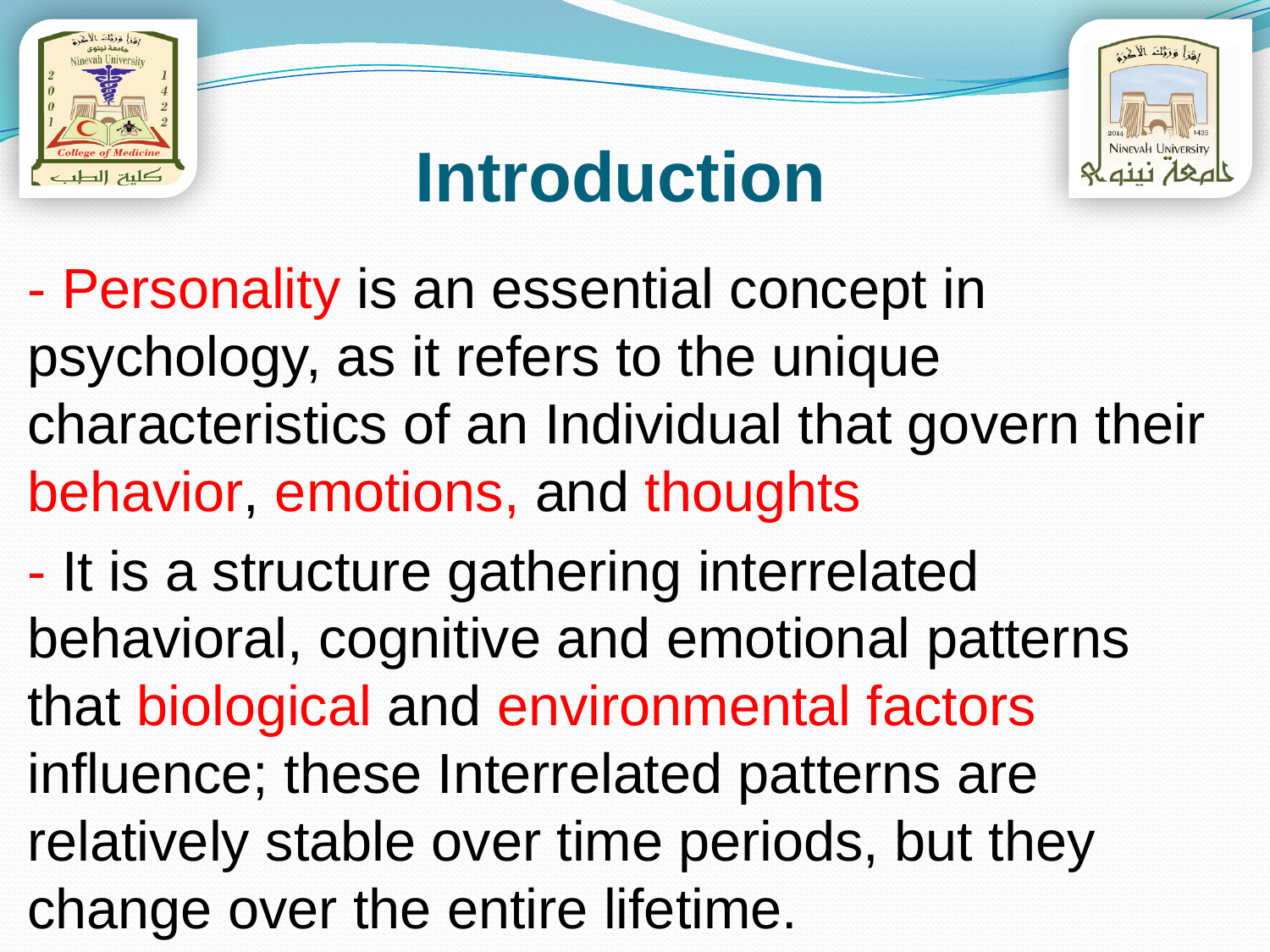

# Introduction
- Personality is an essential concept in psychology, as it refers to the unique characteristics of an Individual that govern their behavior, emotions, and thoughts
- It is a structure gathering interrelated behavioral, cognitive and emotional patterns that biological and environmental factors influence; these Interrelated patterns are relatively stable over time periods, but they change over the entire lifetime.